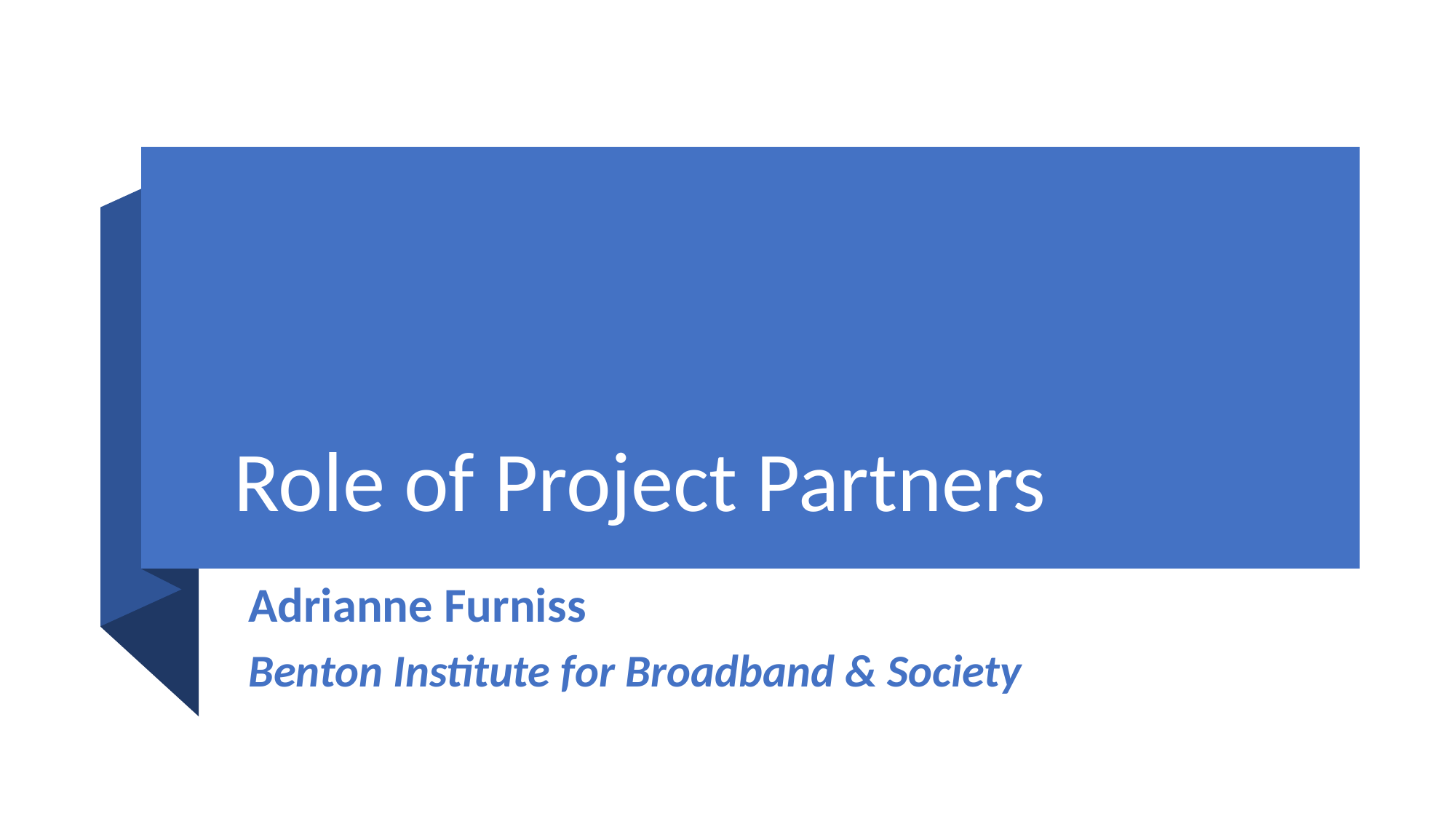

# Role of Project Partners

Adrianne Furniss
Benton Institute for Broadband & Society